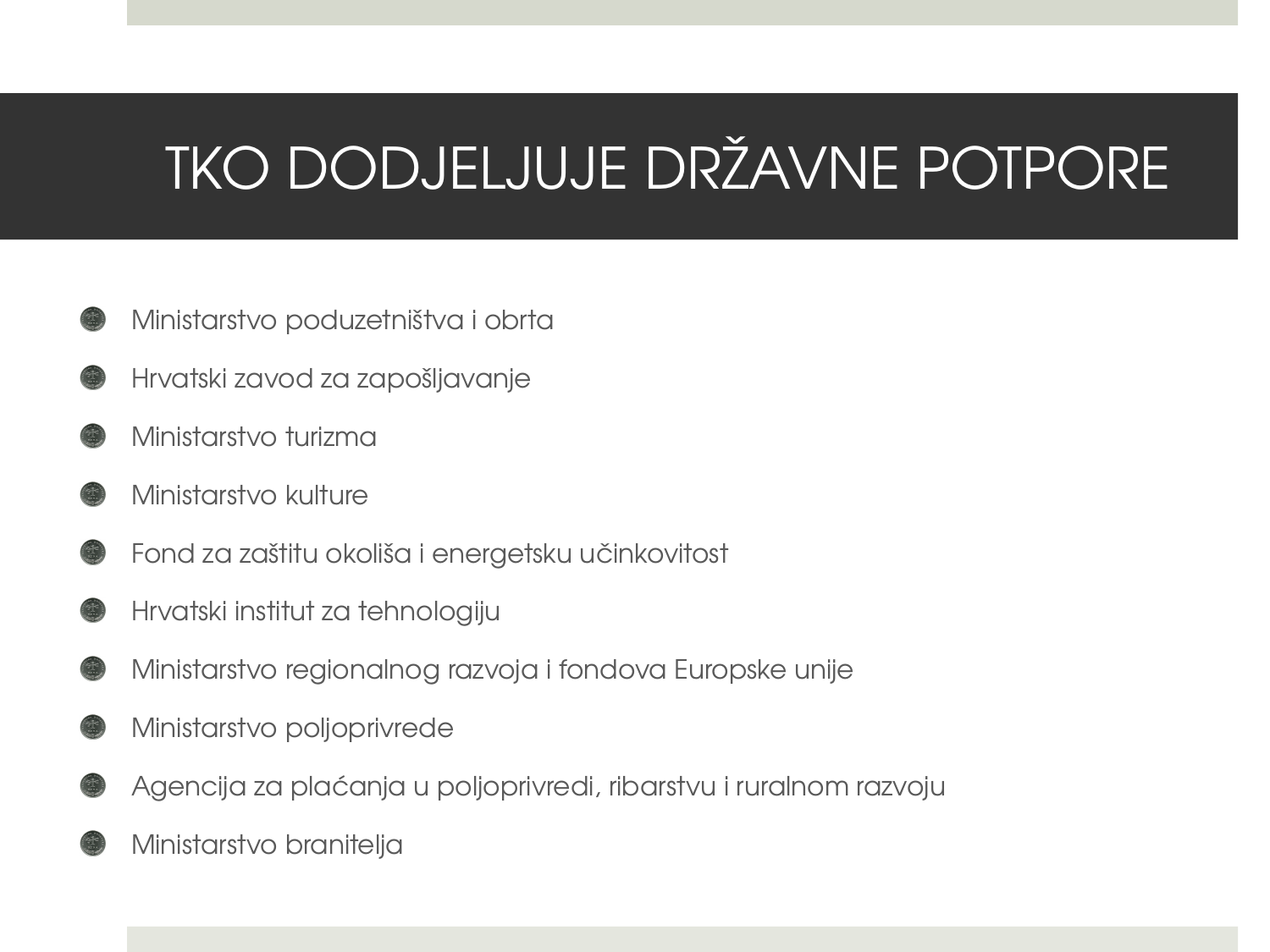

# TKO DODJELJUJE DRŽAVNE POTPORE
Ministarstvo poduzetništva i obrta
Hrvatski zavod za zapošljavanje
Ministarstvo turizma
Ministarstvo kulture
Fond za zaštitu okoliša i energetsku učinkovitost
Hrvatski institut za tehnologiju
Ministarstvo regionalnog razvoja i fondova Europske unije
Ministarstvo poljoprivrede
Agencija za plaćanja u poljoprivredi, ribarstvu i ruralnom razvoju
Ministarstvo branitelja